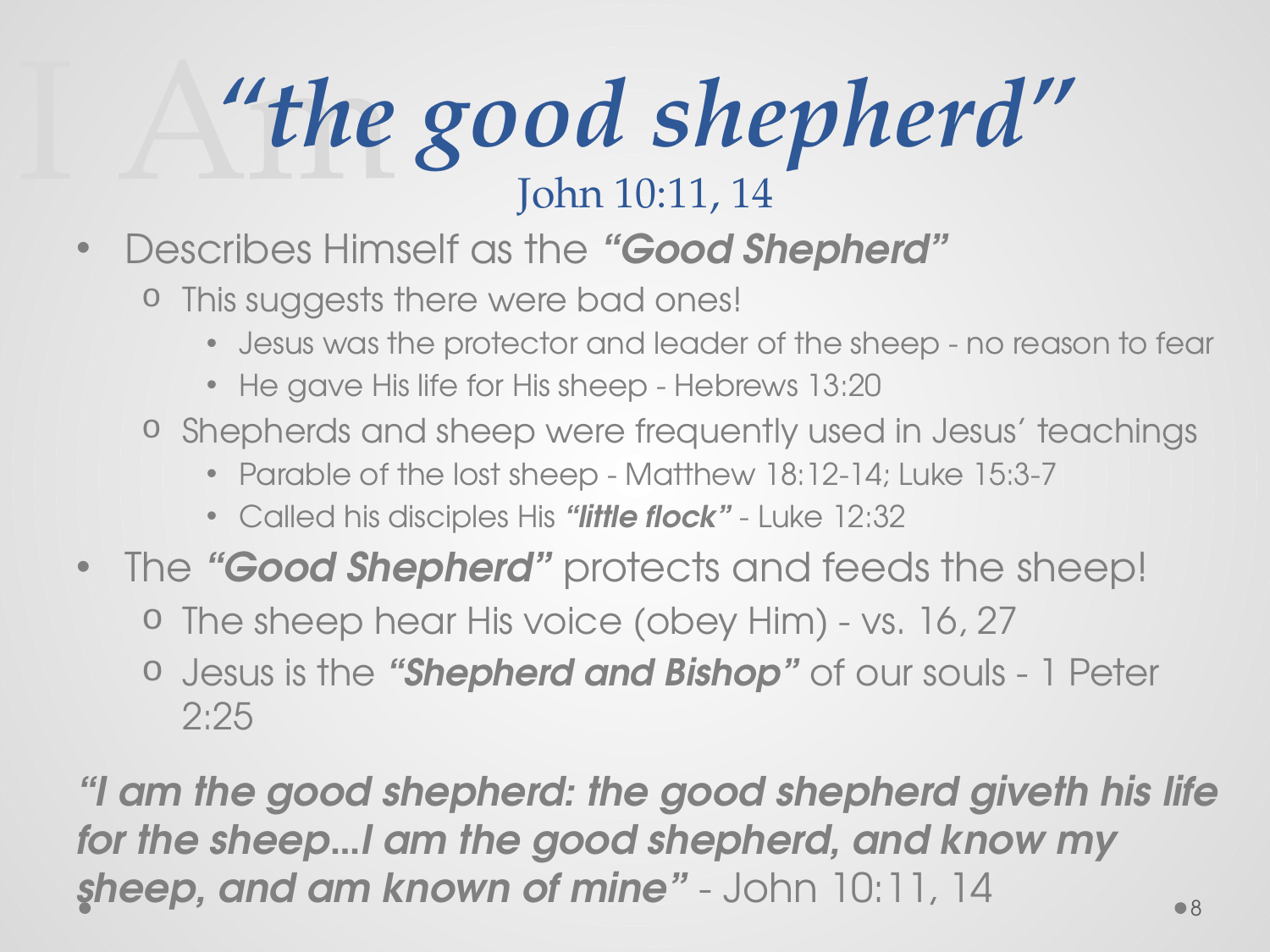

# “the good shepherd” John 10:11, 14
I Am
Describes Himself as the “Good Shepherd”
This suggests there were bad ones!
Jesus was the protector and leader of the sheep - no reason to fear
He gave His life for His sheep - Hebrews 13:20
Shepherds and sheep were frequently used in Jesus’ teachings
Parable of the lost sheep - Matthew 18:12-14; Luke 15:3-7
Called his disciples His “little flock” - Luke 12:32
The “Good Shepherd” protects and feeds the sheep!
The sheep hear His voice (obey Him) - vs. 16, 27
Jesus is the “Shepherd and Bishop” of our souls - 1 Peter 2:25

“I am the good shepherd: the good shepherd giveth his life for the sheep…I am the good shepherd, and know my sheep, and am known of mine” - John 10:11, 14

8